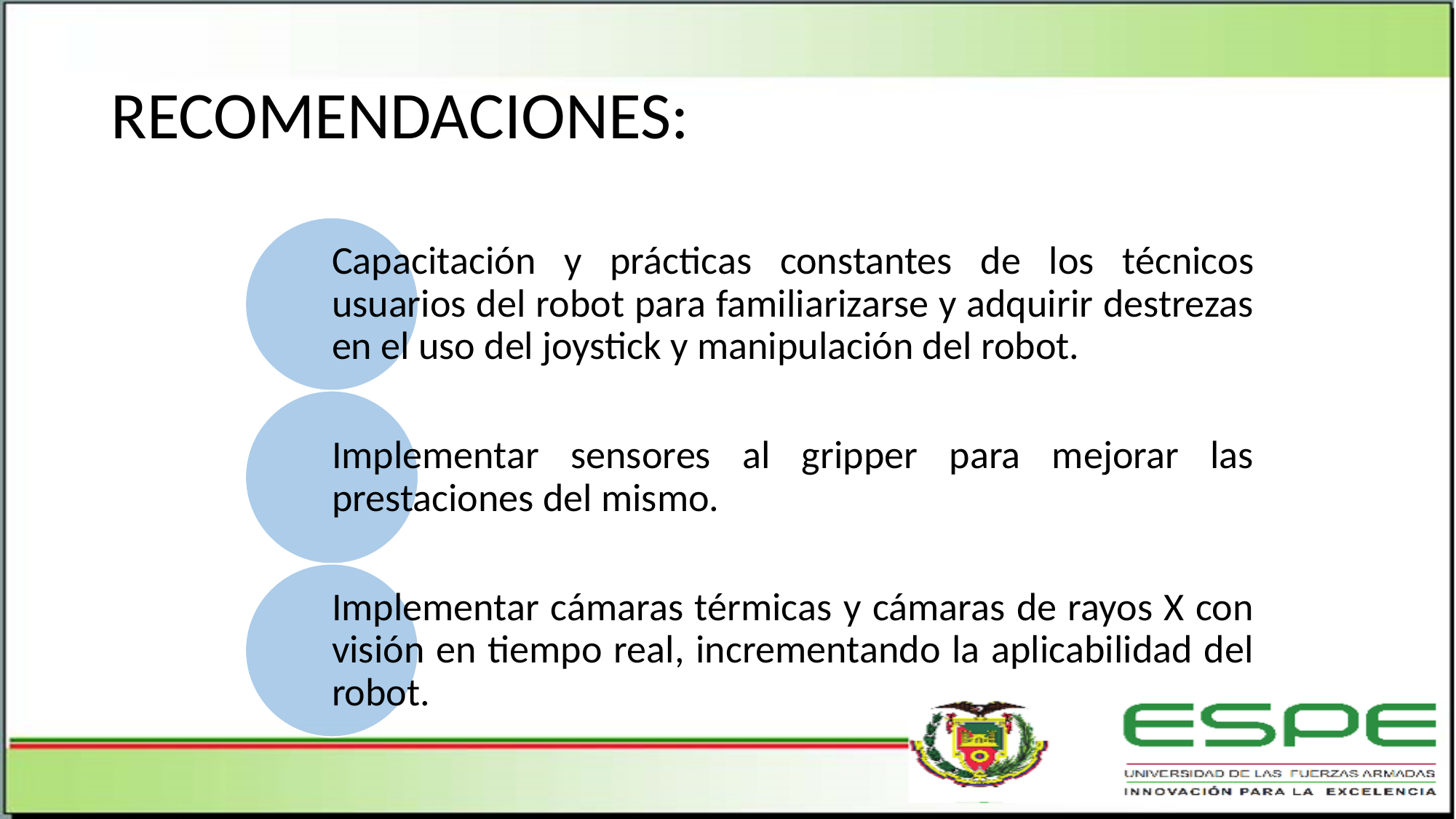

# RECOMENDACIONES:
Capacitación y prácticas constantes de los técnicos usuarios del robot para familiarizarse y adquirir destrezas en el uso del joystick y manipulación del robot.
Implementar sensores al gripper para mejorar las prestaciones del mismo.
Implementar cámaras térmicas y cámaras de rayos X con visión en tiempo real, incrementando la aplicabilidad del robot.